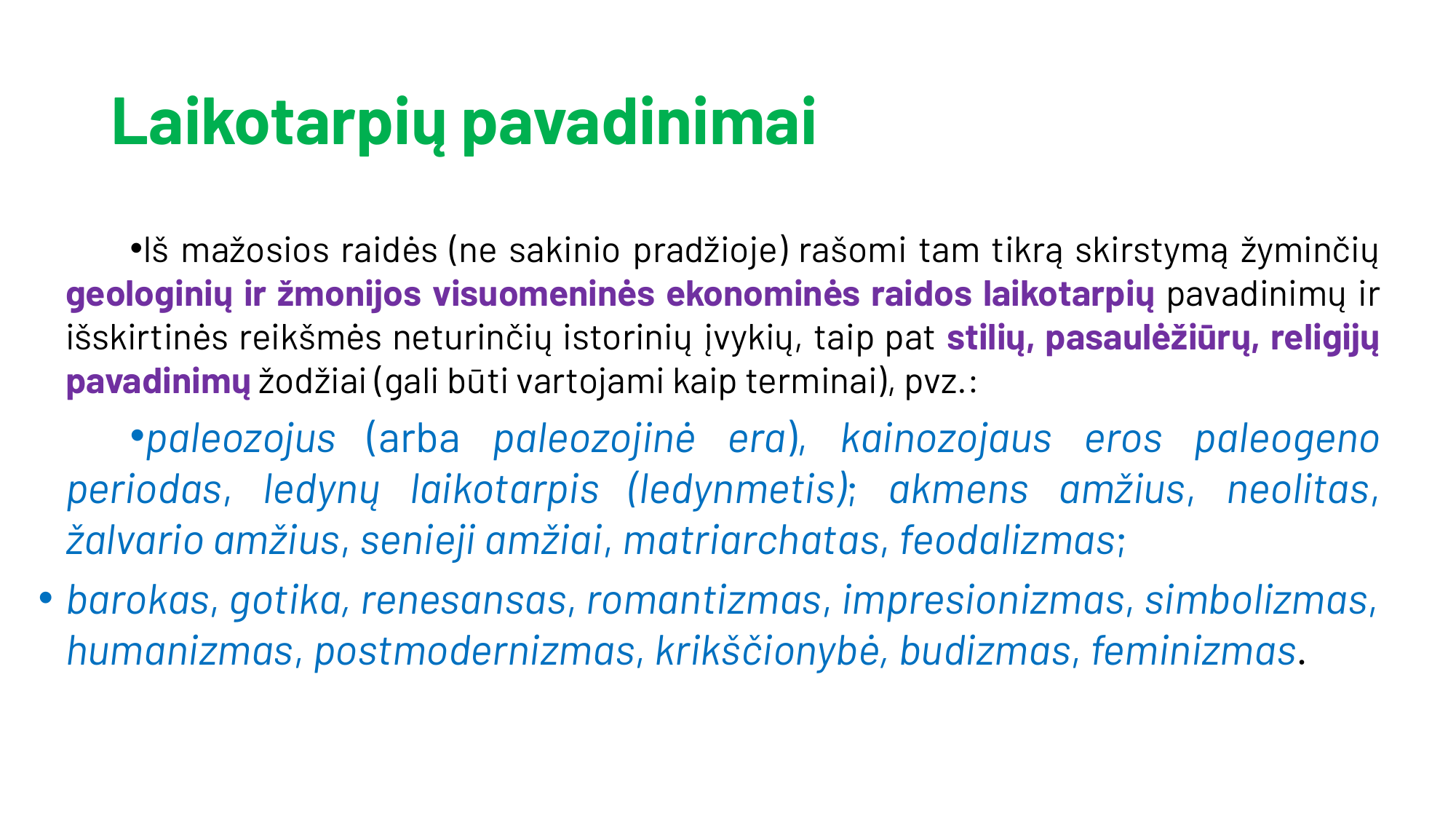

# Laikotarpių pavadinimai
Iš mažosios raidės (ne sakinio pradžioje) rašomi tam tikrą skirstymą žyminčių geologinių ir žmonijos visuomeninės ekonominės raidos laikotarpių pavadinimų ir išskirtinės reikšmės neturinčių istorinių įvykių, taip pat stilių, pasaulėžiūrų, religijų pavadinimų žodžiai (gali būti vartojami kaip terminai), pvz.:
paleozojus (arba paleozojinė era), kainozojaus eros paleogeno periodas, ledynų laikotarpis (ledynmetis); akmens amžius, neolitas, žalvario amžius, senieji amžiai, matriarchatas, feodalizmas;
barokas, gotika, renesansas, romantizmas, impresionizmas, simbolizmas, humanizmas, postmodernizmas, krikščionybė, budizmas, feminizmas.